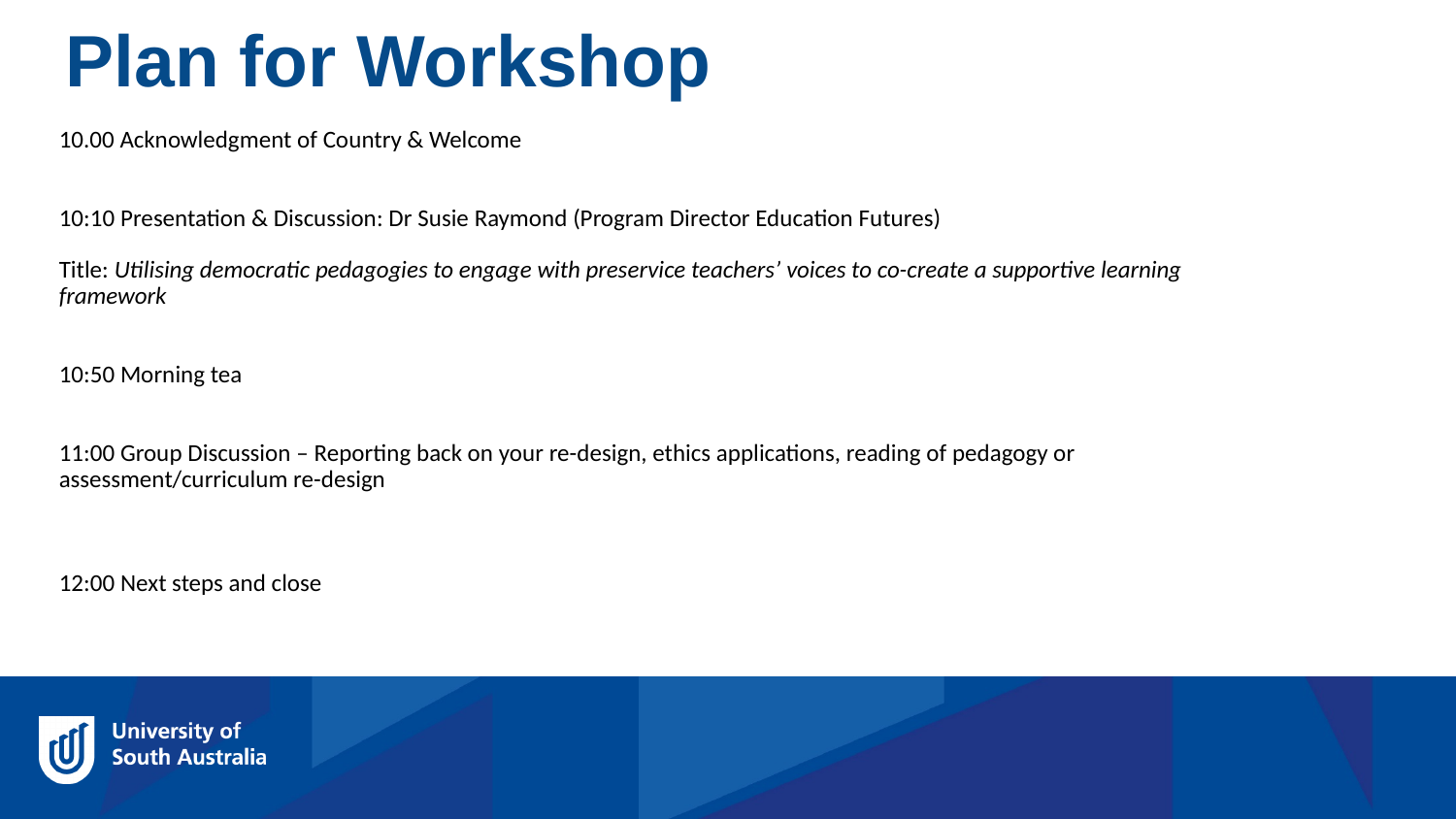

Plan for Workshop
10.00 Acknowledgment of Country & Welcome

10:10 Presentation & Discussion: Dr Susie Raymond (Program Director Education Futures)

Title: Utilising democratic pedagogies to engage with preservice teachers’ voices to co-create a supportive learning framework

10:50 Morning tea

11:00 Group Discussion – Reporting back on your re-design, ethics applications, reading of pedagogy or assessment/curriculum re-design

12:00 Next steps and close